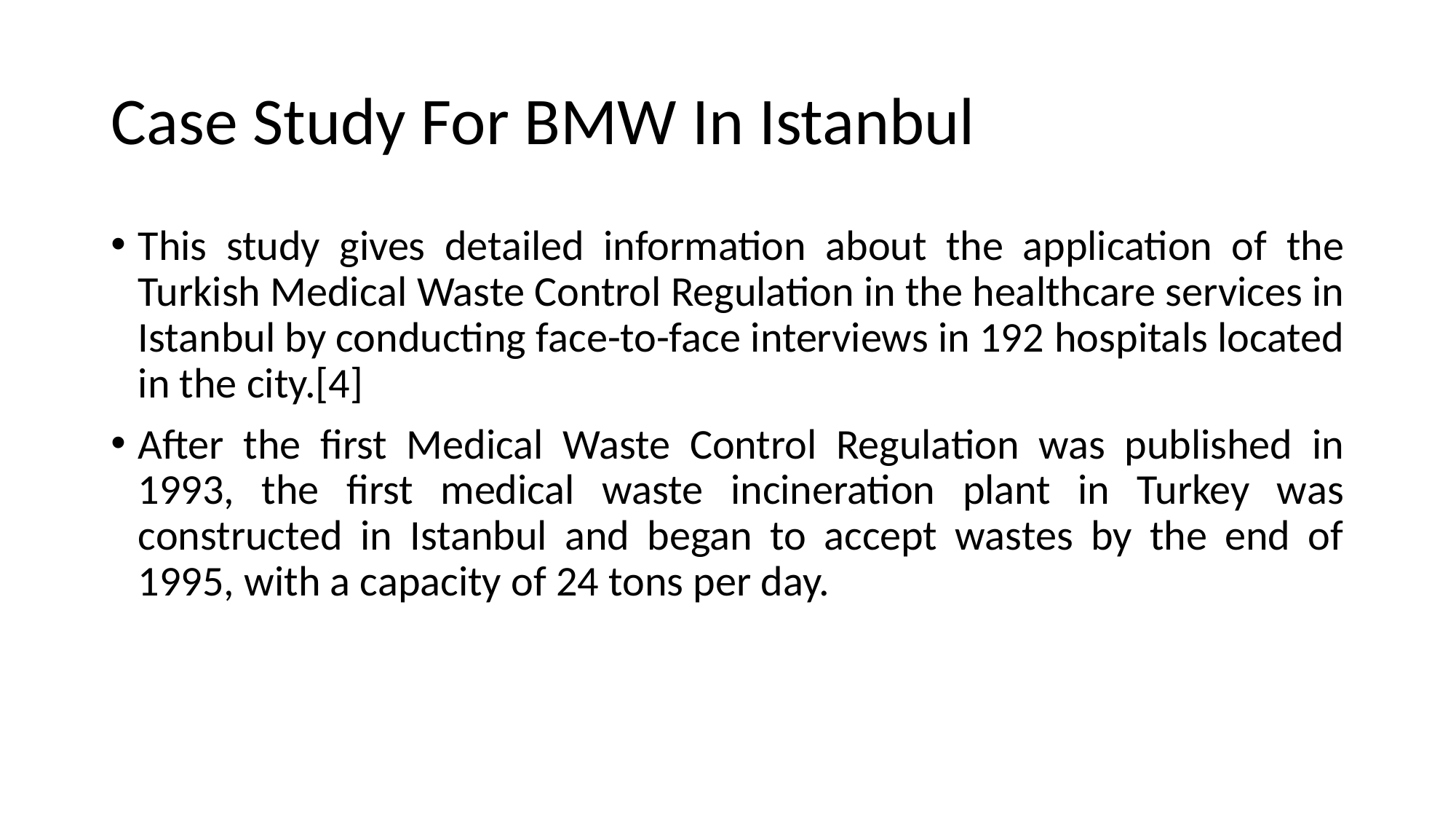

# Case Study For BMW In Istanbul
This study gives detailed information about the application of the Turkish Medical Waste Control Regulation in the healthcare services in Istanbul by conducting face-to-face interviews in 192 hospitals located in the city.[4]
After the first Medical Waste Control Regulation was published in 1993, the first medical waste incineration plant in Turkey was constructed in Istanbul and began to accept wastes by the end of 1995, with a capacity of 24 tons per day.